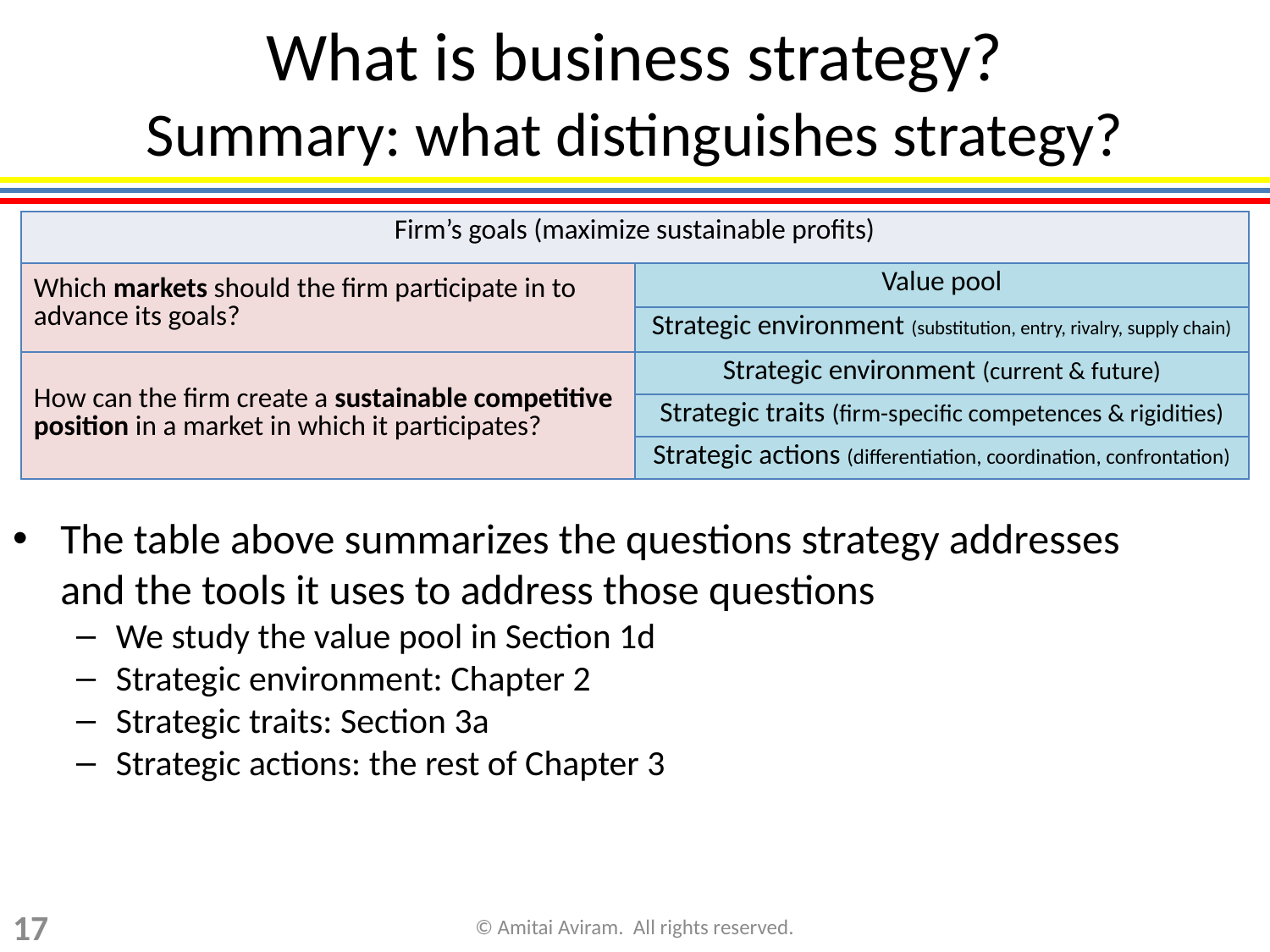

What is business strategy?
Summary: what distinguishes strategy?

The table above summarizes the questions strategy addresses
and the tools it uses to address those questions
We study the value pool in Section 1d
Strategic environment: Chapter 2
Strategic traits: Section 3a
Strategic actions: the rest of Chapter 3
| Firm’s goals (maximize sustainable profits) |  |
| --- | --- |
| Which markets should the firm participate in to advance its goals? | Value pool |
|  | Strategic environment (substitution, entry, rivalry, supply chain) |
| How can the firm create a sustainable competitive position in a market in which it participates? | Strategic environment (current & future) |
|  | Strategic traits (firm-specific competences & rigidities) |
|  | Strategic actions (differentiation, coordination, confrontation) |
17
© Amitai Aviram.  All rights reserved.